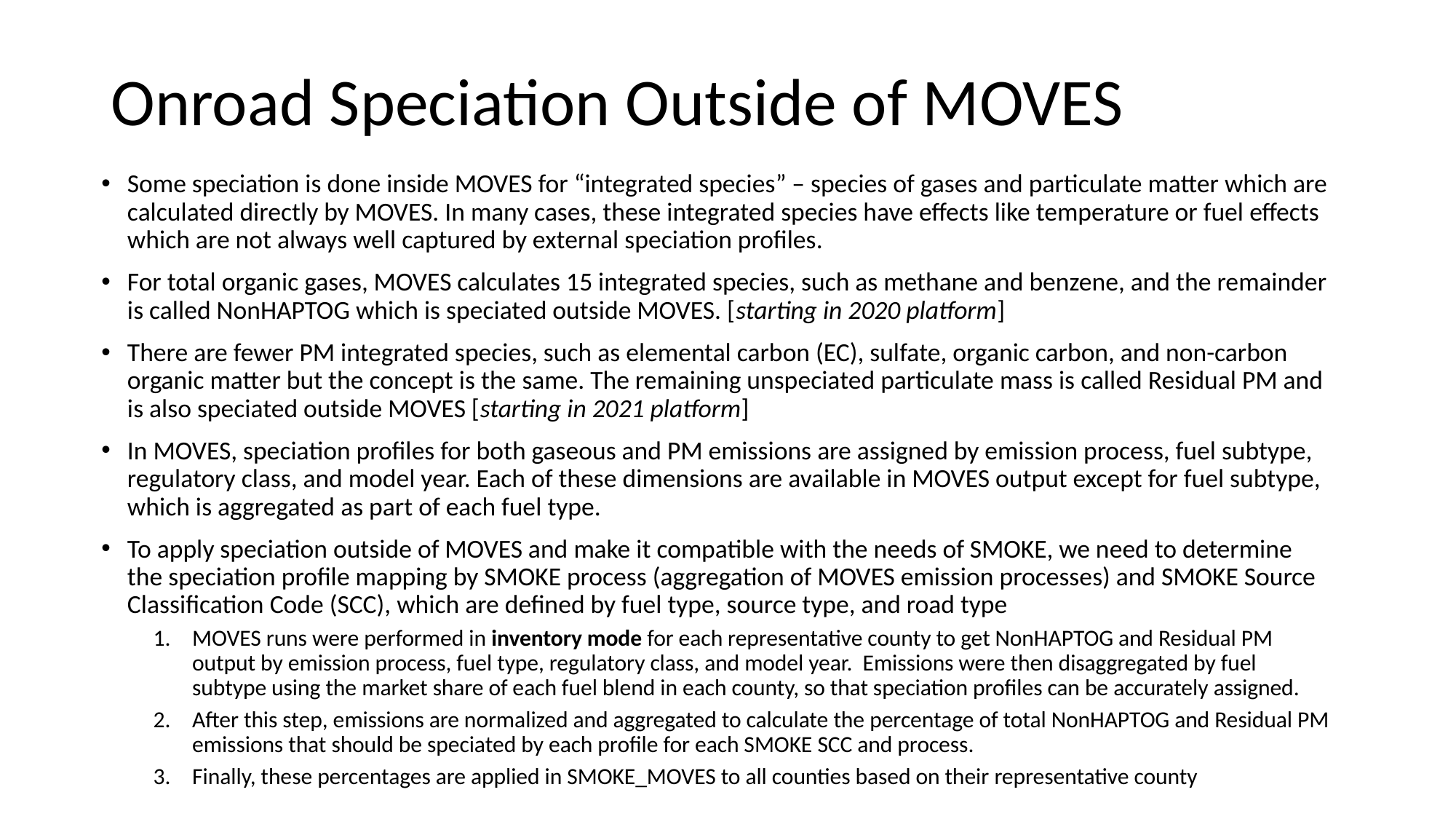

# Onroad Speciation Outside of MOVES
Some speciation is done inside MOVES for “integrated species” – species of gases and particulate matter which are calculated directly by MOVES. In many cases, these integrated species have effects like temperature or fuel effects which are not always well captured by external speciation profiles.
For total organic gases, MOVES calculates 15 integrated species, such as methane and benzene, and the remainder is called NonHAPTOG which is speciated outside MOVES. [starting in 2020 platform]
There are fewer PM integrated species, such as elemental carbon (EC), sulfate, organic carbon, and non-carbon organic matter but the concept is the same. The remaining unspeciated particulate mass is called Residual PM and is also speciated outside MOVES [starting in 2021 platform]
In MOVES, speciation profiles for both gaseous and PM emissions are assigned by emission process, fuel subtype, regulatory class, and model year. Each of these dimensions are available in MOVES output except for fuel subtype, which is aggregated as part of each fuel type.
To apply speciation outside of MOVES and make it compatible with the needs of SMOKE, we need to determine the speciation profile mapping by SMOKE process (aggregation of MOVES emission processes) and SMOKE Source Classification Code (SCC), which are defined by fuel type, source type, and road type
MOVES runs were performed in inventory mode for each representative county to get NonHAPTOG and Residual PM output by emission process, fuel type, regulatory class, and model year.  Emissions were then disaggregated by fuel subtype using the market share of each fuel blend in each county, so that speciation profiles can be accurately assigned.
After this step, emissions are normalized and aggregated to calculate the percentage of total NonHAPTOG and Residual PM emissions that should be speciated by each profile for each SMOKE SCC and process.
Finally, these percentages are applied in SMOKE_MOVES to all counties based on their representative county